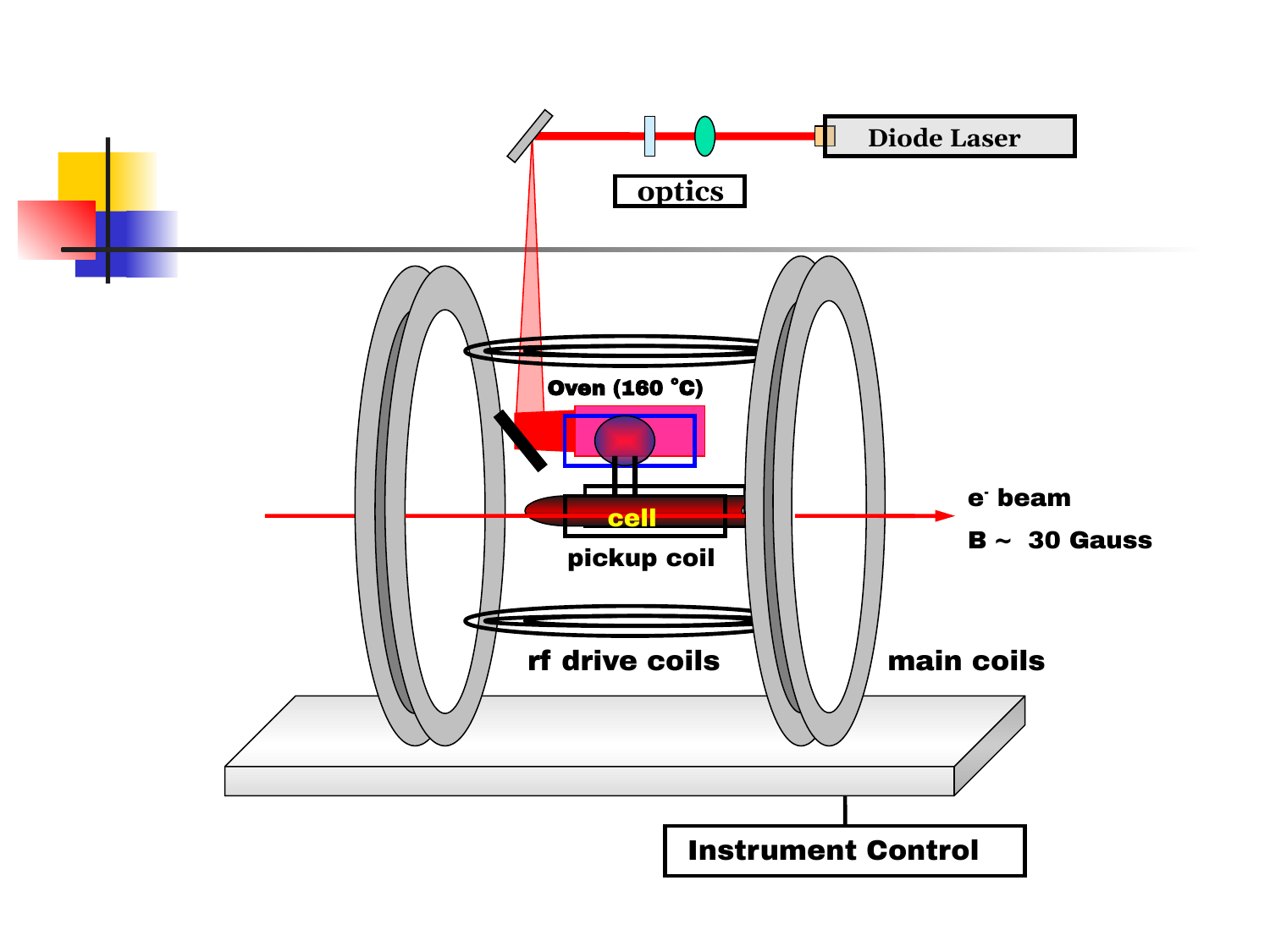

Diode Laser

optics

Oven (160 oC)

e- beam
B ~  30 Gauss
cell

pickup coil

rf drive coils
main coils

Instrument Control